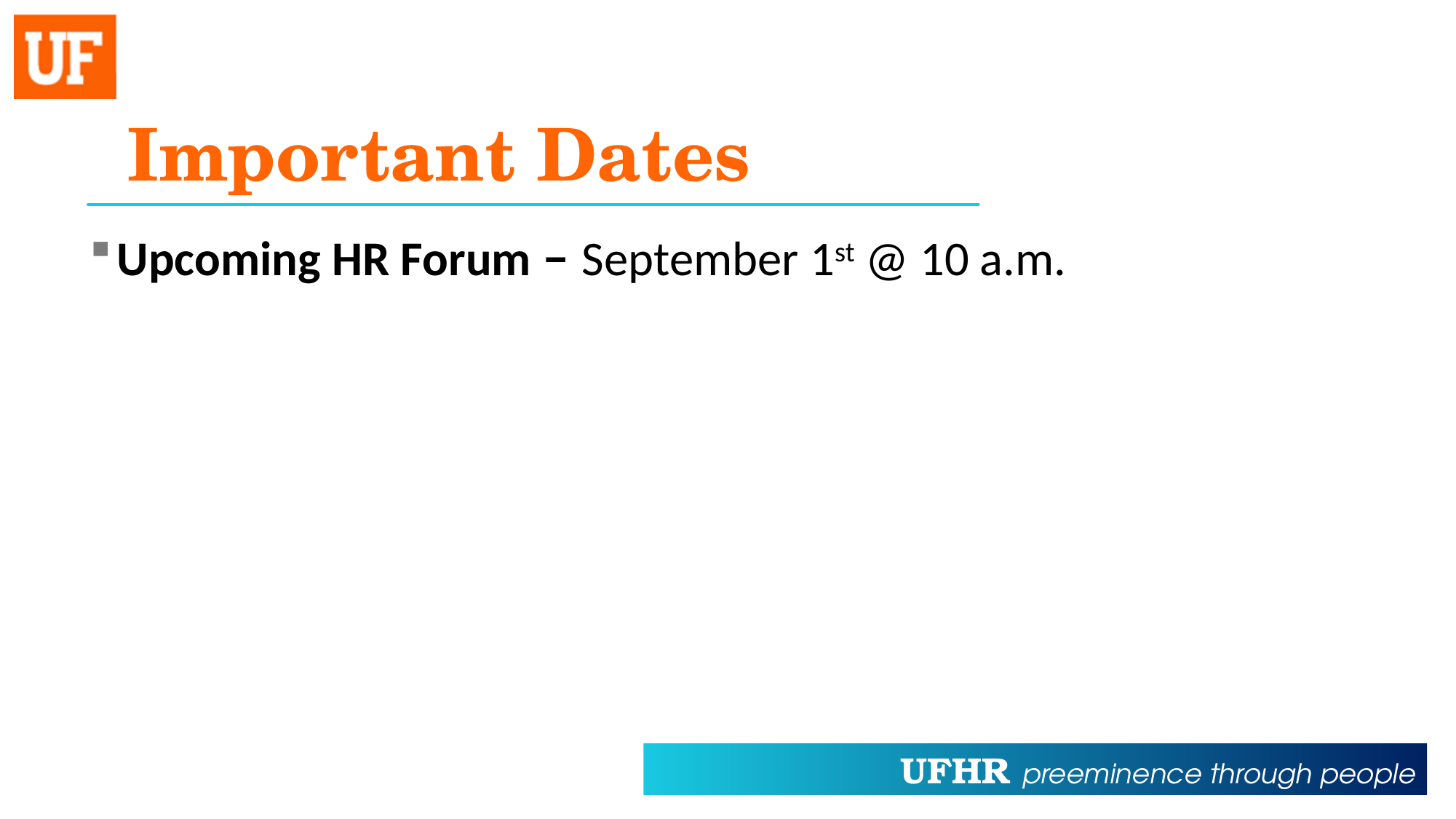

# Important Dates
Upcoming HR Forum – September 1st @ 10 a.m.